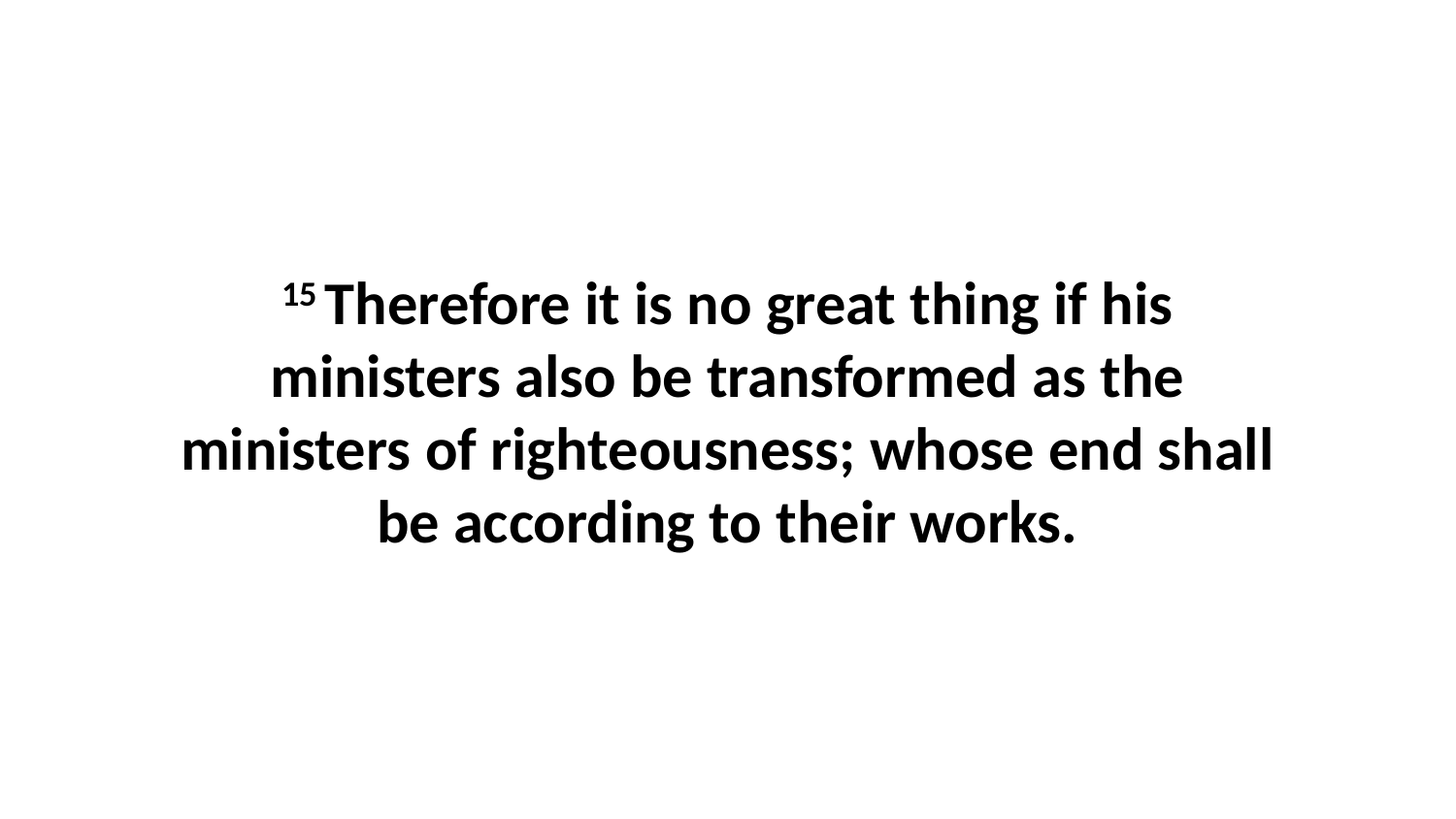

15 Therefore it is no great thing if his ministers also be transformed as the ministers of righteousness; whose end shall be according to their works.